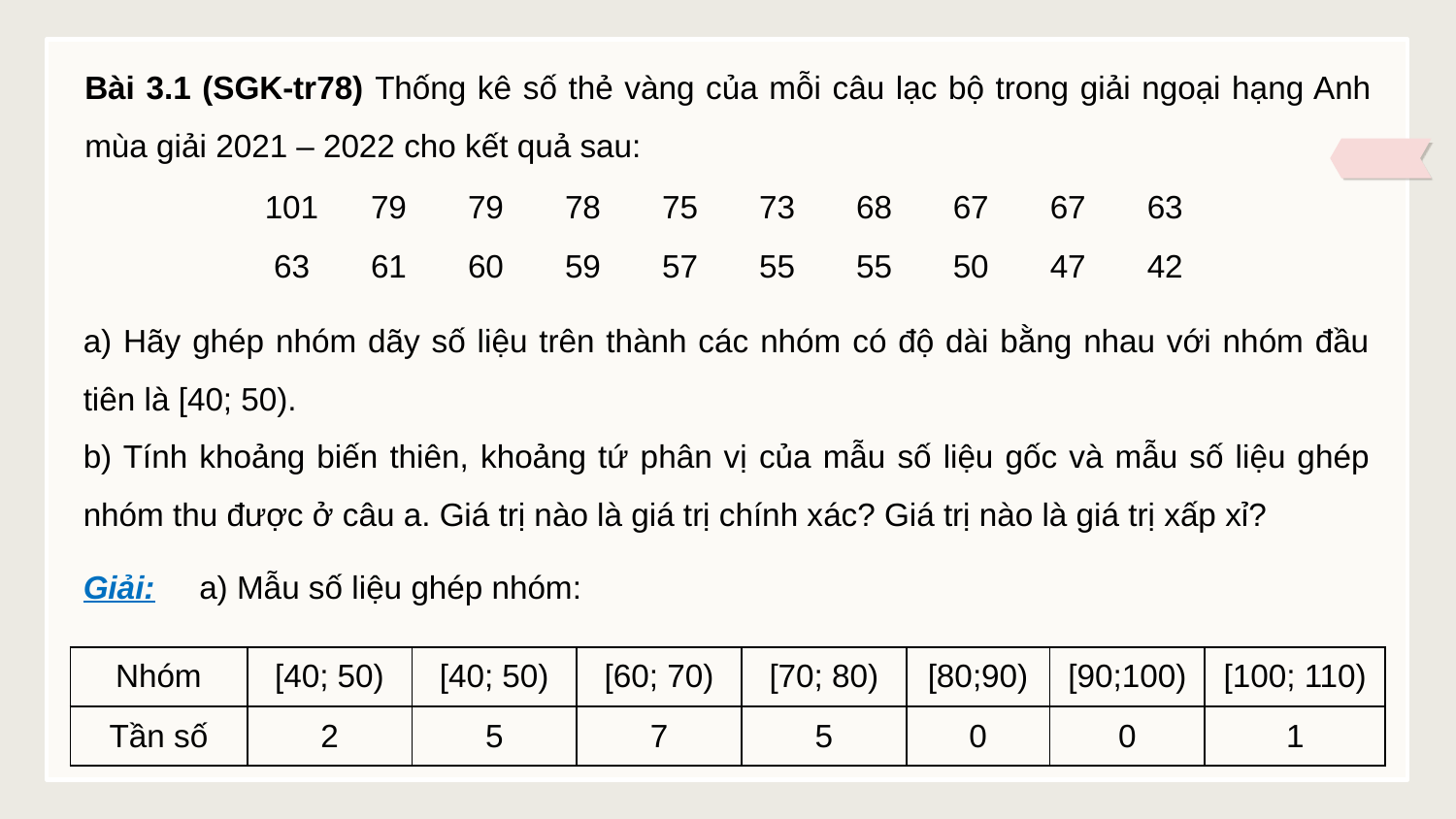

Bài 3.1 (SGK-tr78) Thống kê số thẻ vàng của mỗi câu lạc bộ trong giải ngoại hạng Anh mùa giải 2021 – 2022 cho kết quả sau:

| 101 | 79 | 79 | 78 | 75 | 73 | 68 | 67 | 67 | 63 |
| --- | --- | --- | --- | --- | --- | --- | --- | --- | --- |
| 63 | 61 | 60 | 59 | 57 | 55 | 55 | 50 | 47 | 42 |
a) Hãy ghép nhóm dãy số liệu trên thành các nhóm có độ dài bằng nhau với nhóm đầu tiên là [40; 50).
b) Tính khoảng biến thiên, khoảng tứ phân vị của mẫu số liệu gốc và mẫu số liệu ghép nhóm thu được ở câu a. Giá trị nào là giá trị chính xác? Giá trị nào là giá trị xấp xỉ?
Giải:
a) Mẫu số liệu ghép nhóm:
| Nhóm | [40; 50) | [40; 50) | [60; 70) | [70; 80) | [80;90) | [90;100) | [100; 110) |
| --- | --- | --- | --- | --- | --- | --- | --- |
| Tần số | 2 | 5 | 7 | 5 | 0 | 0 | 1 |